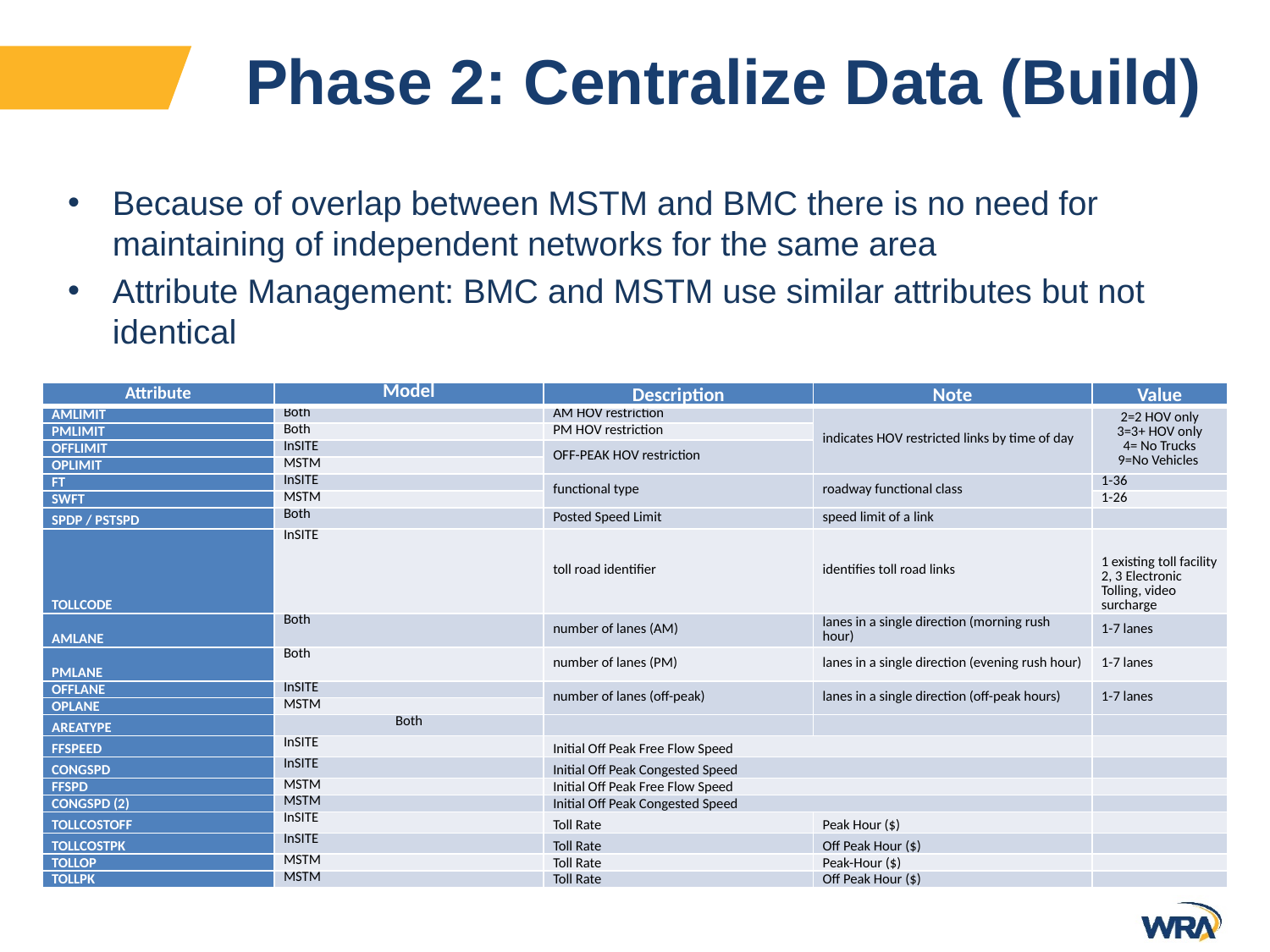

# Phase 2: Centralize Data (Build)
Because of overlap between MSTM and BMC there is no need for maintaining of independent networks for the same area
Attribute Management: BMC and MSTM use similar attributes but not identical
| Attribute | Model | Description | Note | Value |
| --- | --- | --- | --- | --- |
| AMLIMIT | Both | AM HOV restriction | indicates HOV restricted links by time of day | 2=2 HOV only 3=3+ HOV only 4= No Trucks 9=No Vehicles |
| PMLIMIT | Both | PM HOV restriction |  |  |
| OFFLIMIT | InSITE | OFF-PEAK HOV restriction |  |  |
| OPLIMIT | MSTM |  |  |  |
| FT | InSITE | functional type | roadway functional class | 1-36 |
| SWFT | MSTM |  |  | 1-26 |
| SPDP / PSTSPD | Both | Posted Speed Limit | speed limit of a link |  |
| TOLLCODE | InSITE | toll road identifier | identifies toll road links | 1 existing toll facility 2, 3 Electronic Tolling, video surcharge |
| AMLANE | Both | number of lanes (AM) | lanes in a single direction (morning rush hour) | 1-7 lanes |
| PMLANE | Both | number of lanes (PM) | lanes in a single direction (evening rush hour) | 1-7 lanes |
| OFFLANE | InSITE | number of lanes (off-peak) | lanes in a single direction (off-peak hours) | 1-7 lanes |
| OPLANE | MSTM |  |  |  |
| AREATYPE | Both |  |  |  |
| FFSPEED | InSITE | Initial Off Peak Free Flow Speed |  |  |
| CONGSPD | InSITE | Initial Off Peak Congested Speed |  |  |
| FFSPD | MSTM | Initial Off Peak Free Flow Speed |  |  |
| CONGSPD (2) | MSTM | Initial Off Peak Congested Speed |  |  |
| TOLLCOSTOFF | InSITE | Toll Rate | Peak Hour ($) |  |
| TOLLCOSTPK | InSITE | Toll Rate | Off Peak Hour ($) |  |
| TOLLOP | MSTM | Toll Rate | Peak-Hour ($) |  |
| TOLLPK | MSTM | Toll Rate | Off Peak Hour ($) |  |